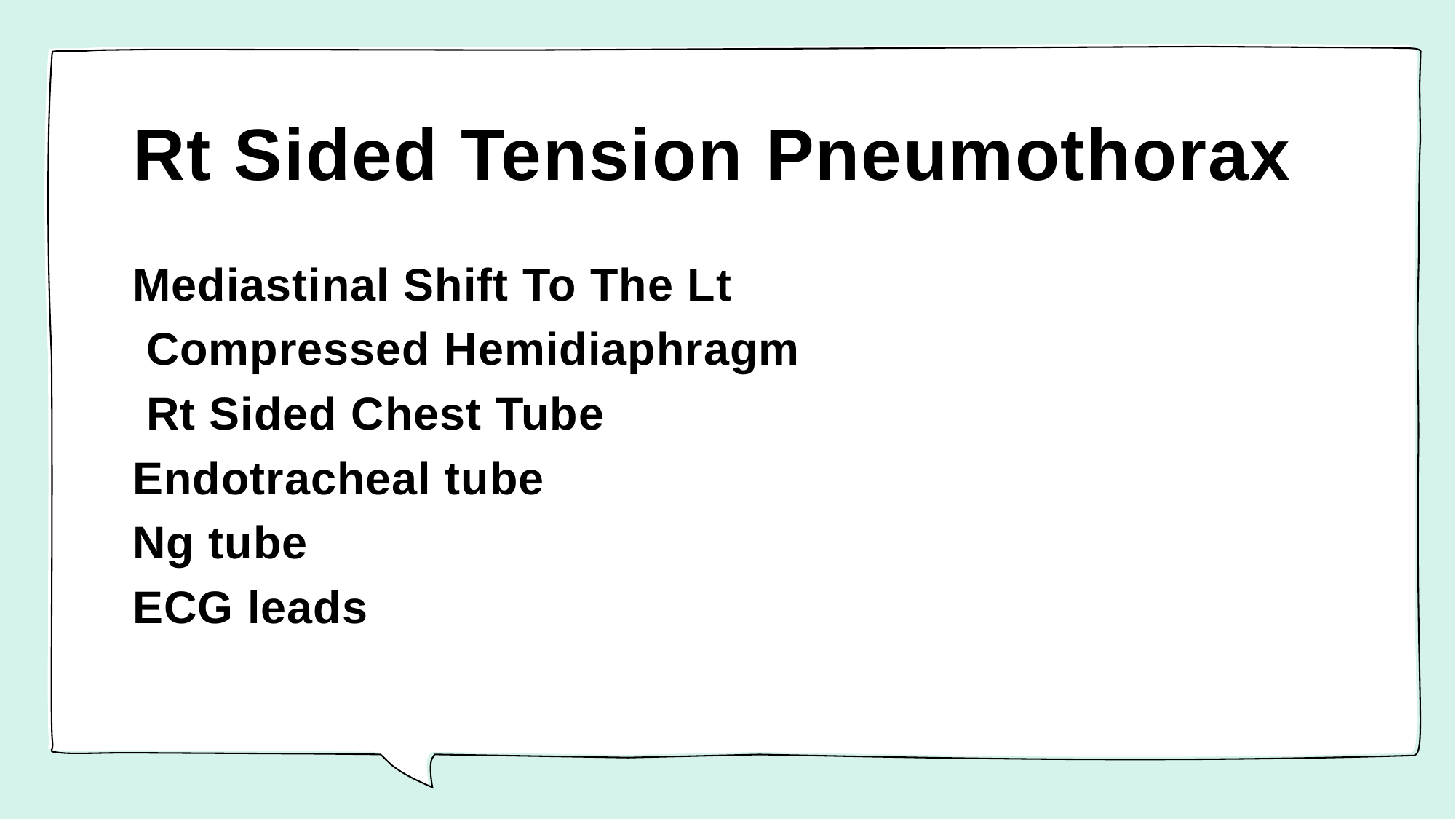

# Rt Sided Tension Pneumothorax
Mediastinal Shift To The Lt
 Compressed Hemidiaphragm
 Rt Sided Chest Tube
Endotracheal tube
Ng tube
ECG leads